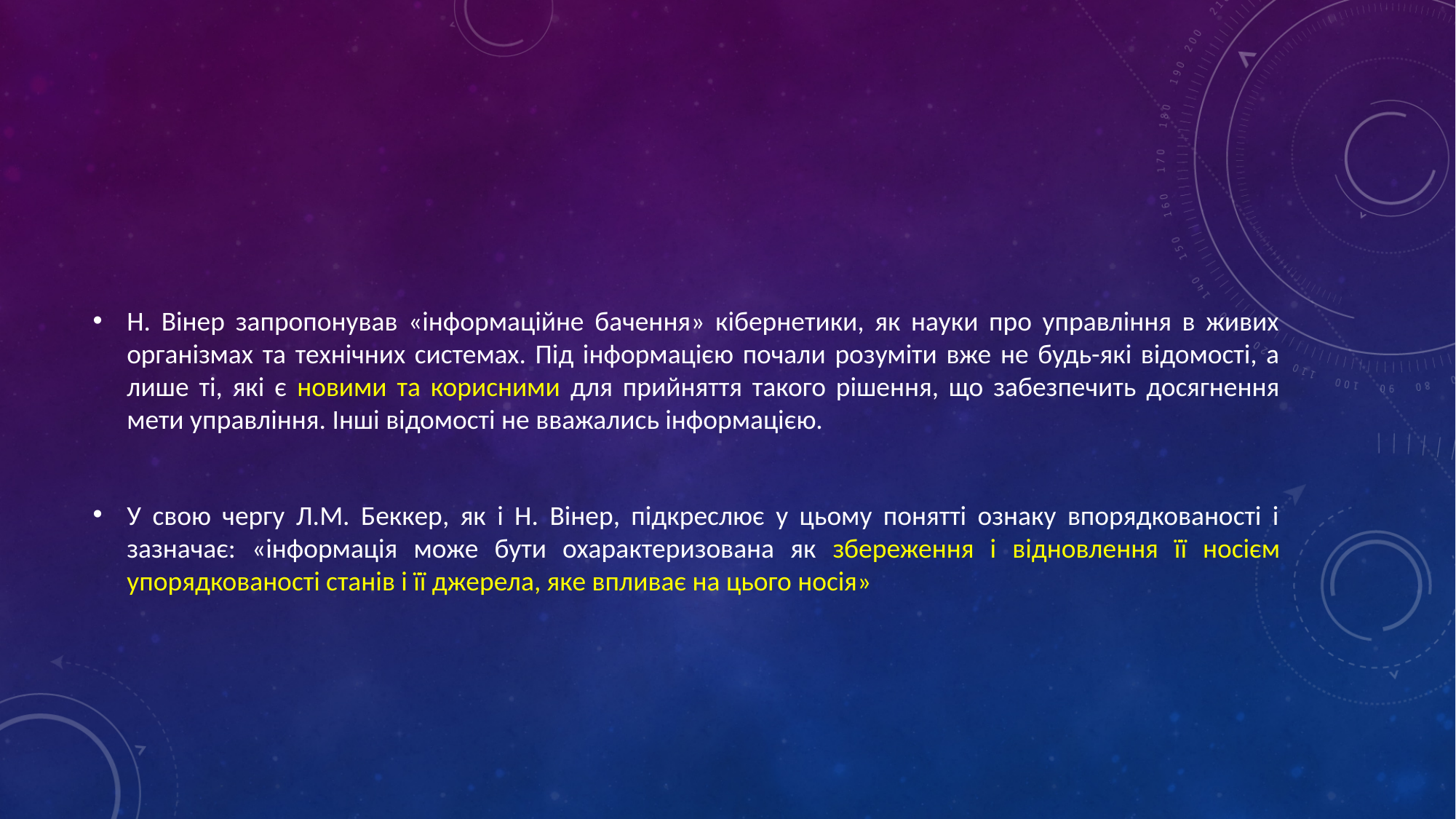

#
Н. Вінер запропонував «інформаційне бачення» кібернетики, як науки про управління в живих організмах та технічних системах. Під інформацією почали розуміти вже не будь-які відомості, а лише ті, які є новими та корисними для прийняття такого рішення, що забезпечить досягнення мети управління. Інші відомості не вважались інформацією.

У свою чергу Л.М. Беккер, як і Н. Вінер, підкреслює у цьому понятті ознаку впорядкованості і зазначає: «інформація може бути охарактеризована як збереження і відновлення її носієм упорядкованості станів і її джерела, яке впливає на цього носія»